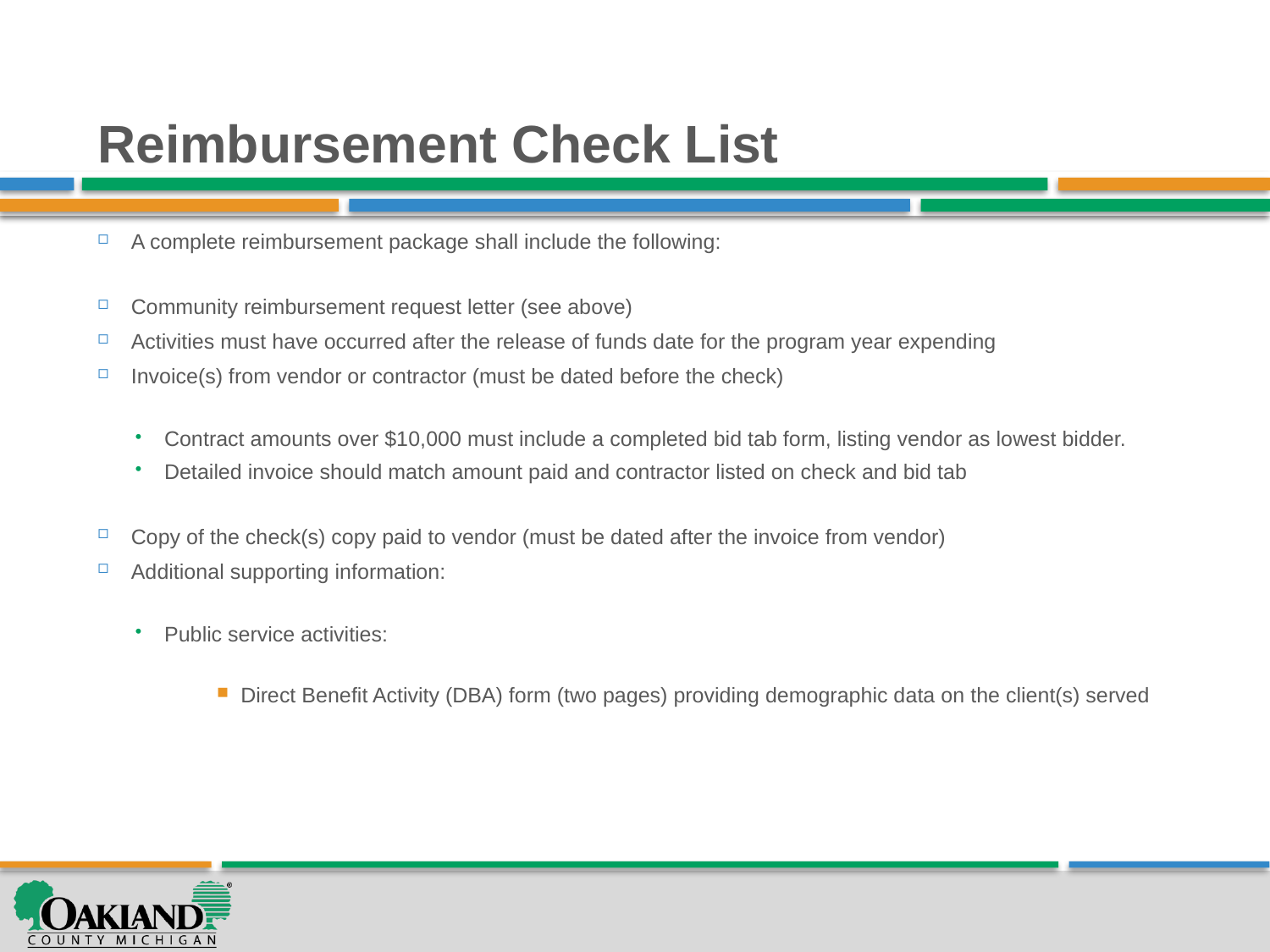

# Reimbursement Check List
A complete reimbursement package shall include the following:

Community reimbursement request letter (see above)
Activities must have occurred after the release of funds date for the program year expending
Invoice(s) from vendor or contractor (must be dated before the check)

Contract amounts over $10,000 must include a completed bid tab form, listing vendor as lowest bidder.
Detailed invoice should match amount paid and contractor listed on check and bid tab

Copy of the check(s) copy paid to vendor (must be dated after the invoice from vendor)
Additional supporting information:

Public service activities:

Direct Benefit Activity (DBA) form (two pages) providing demographic data on the client(s) served